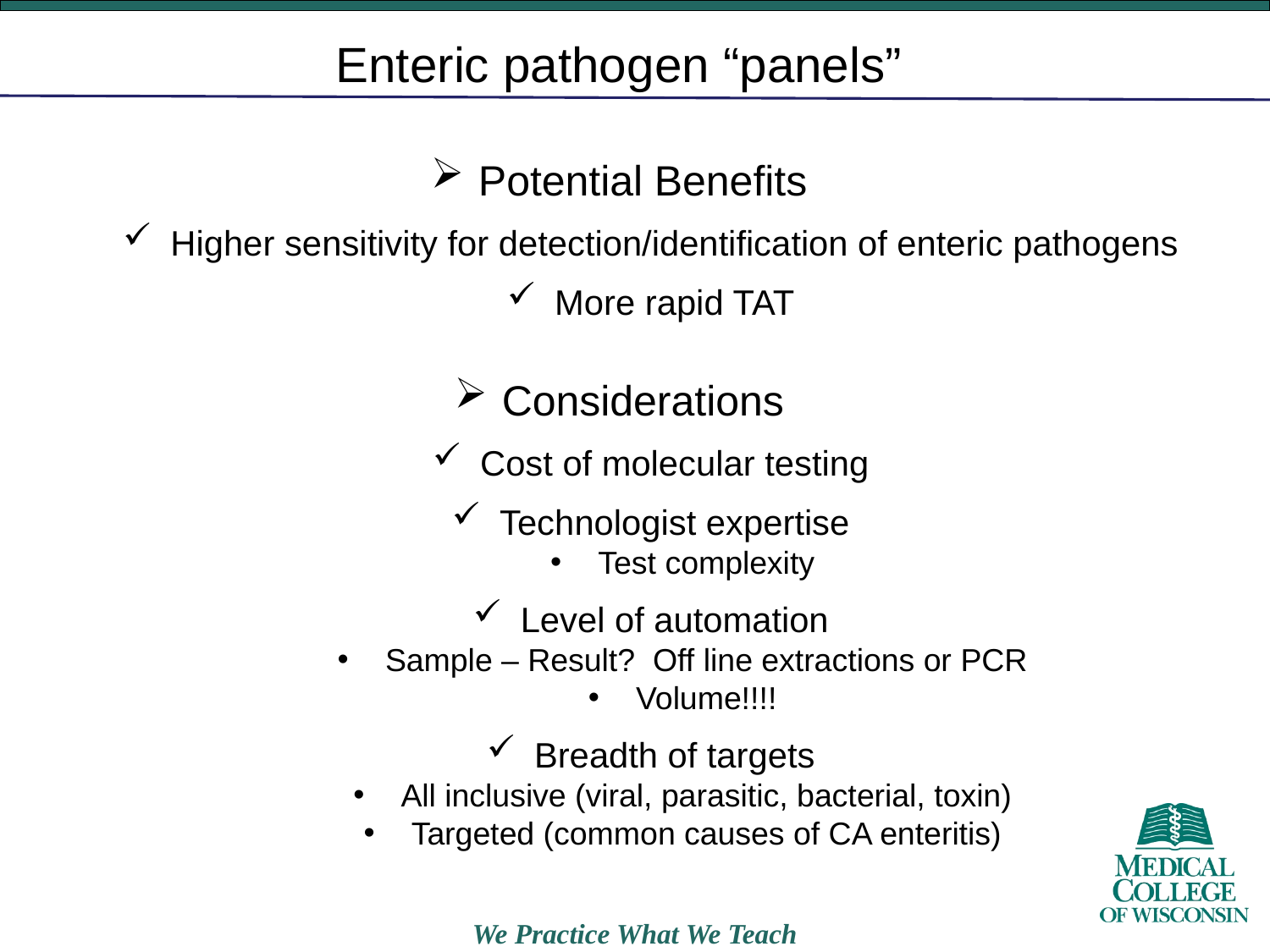

Enteric pathogen “panels”
Potential Benefits

Higher sensitivity for detection/identification of enteric pathogens

More rapid TAT

Considerations

Cost of molecular testing

Technologist expertise
Test complexity

Level of automation
Sample – Result?  Off line extractions or PCR
Volume!!!!

Breadth of targets
All inclusive (viral, parasitic, bacterial, toxin)
Targeted (common causes of CA enteritis)